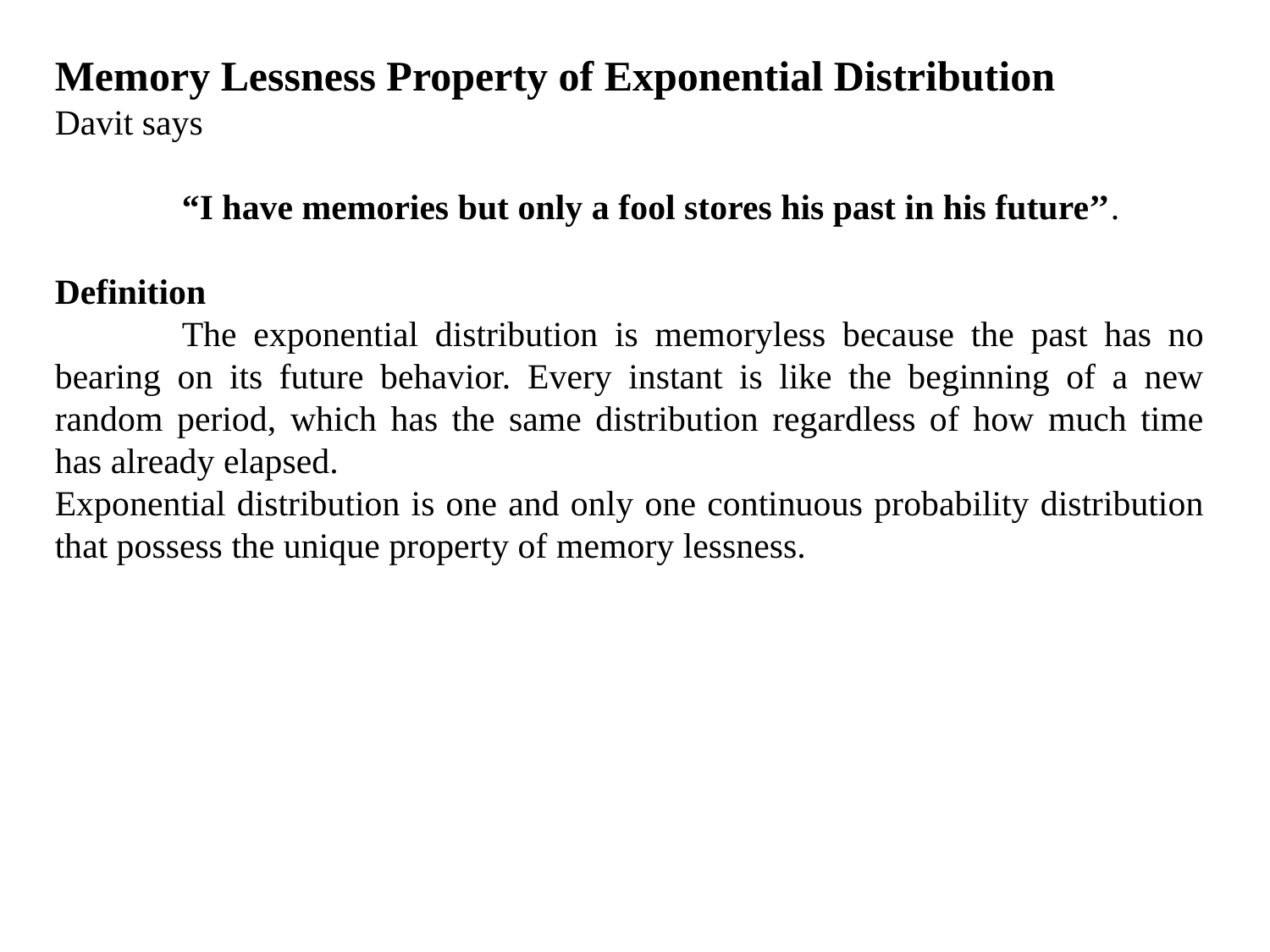

Memory Lessness Property of Exponential Distribution
Davit says

	“I have memories but only a fool stores his past in his future’’.

Definition
	The exponential distribution is memoryless because the past has no bearing on its future behavior. Every instant is like the beginning of a new random period, which has the same distribution regardless of how much time has already elapsed.
Exponential distribution is one and only one continuous probability distribution that possess the unique property of memory lessness.